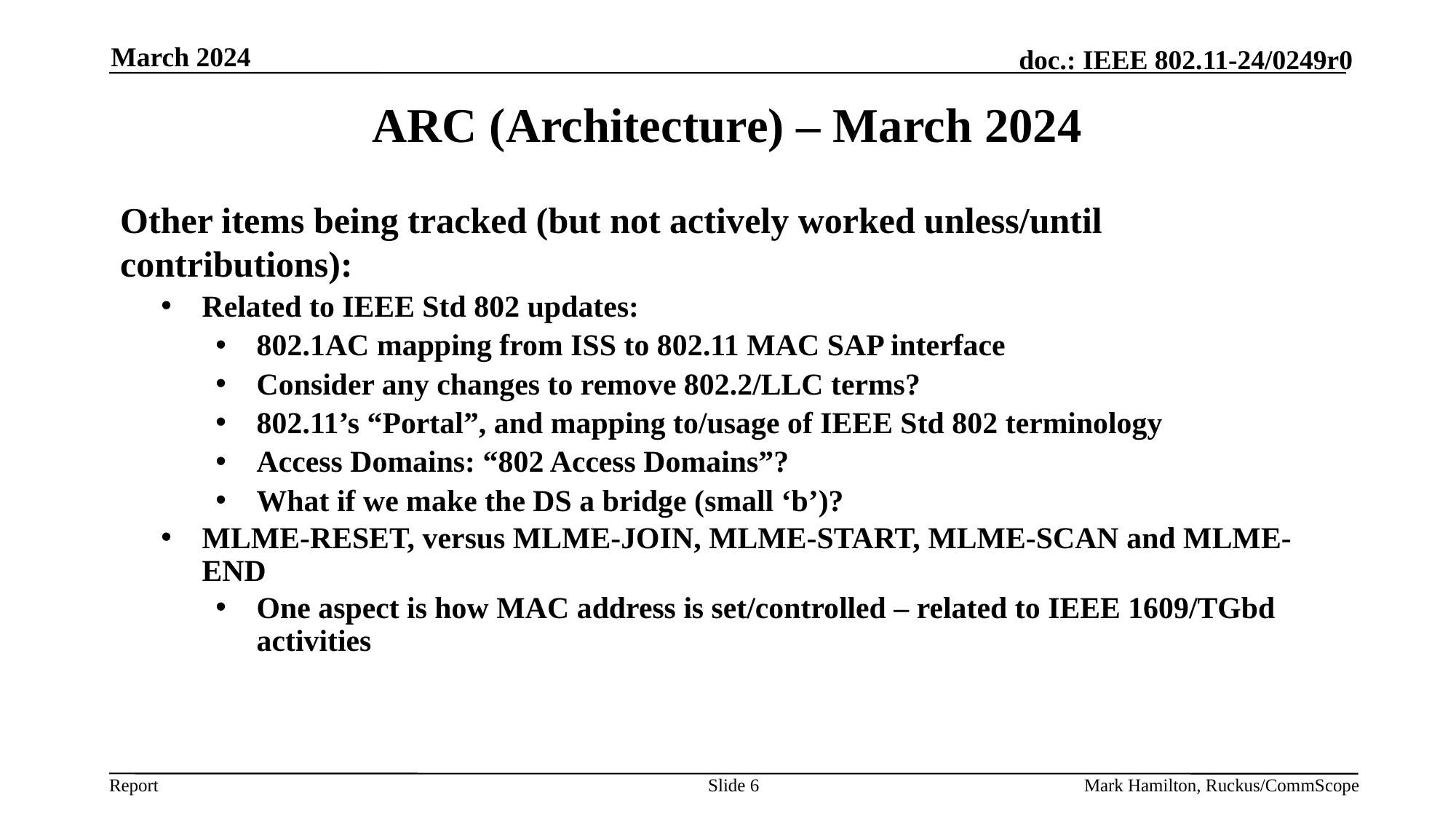

March 2024
# ARC (Architecture) – March 2024
Other items being tracked (but not actively worked unless/until contributions):
Related to IEEE Std 802 updates:
802.1AC mapping from ISS to 802.11 MAC SAP interface
Consider any changes to remove 802.2/LLC terms?
802.11’s “Portal”, and mapping to/usage of IEEE Std 802 terminology
Access Domains: “802 Access Domains”?
What if we make the DS a bridge (small ‘b’)?
MLME-RESET, versus MLME-JOIN, MLME-START, MLME-SCAN and MLME-END
One aspect is how MAC address is set/controlled – related to IEEE 1609/TGbd  activities

Slide 6
Mark Hamilton, Ruckus/CommScope